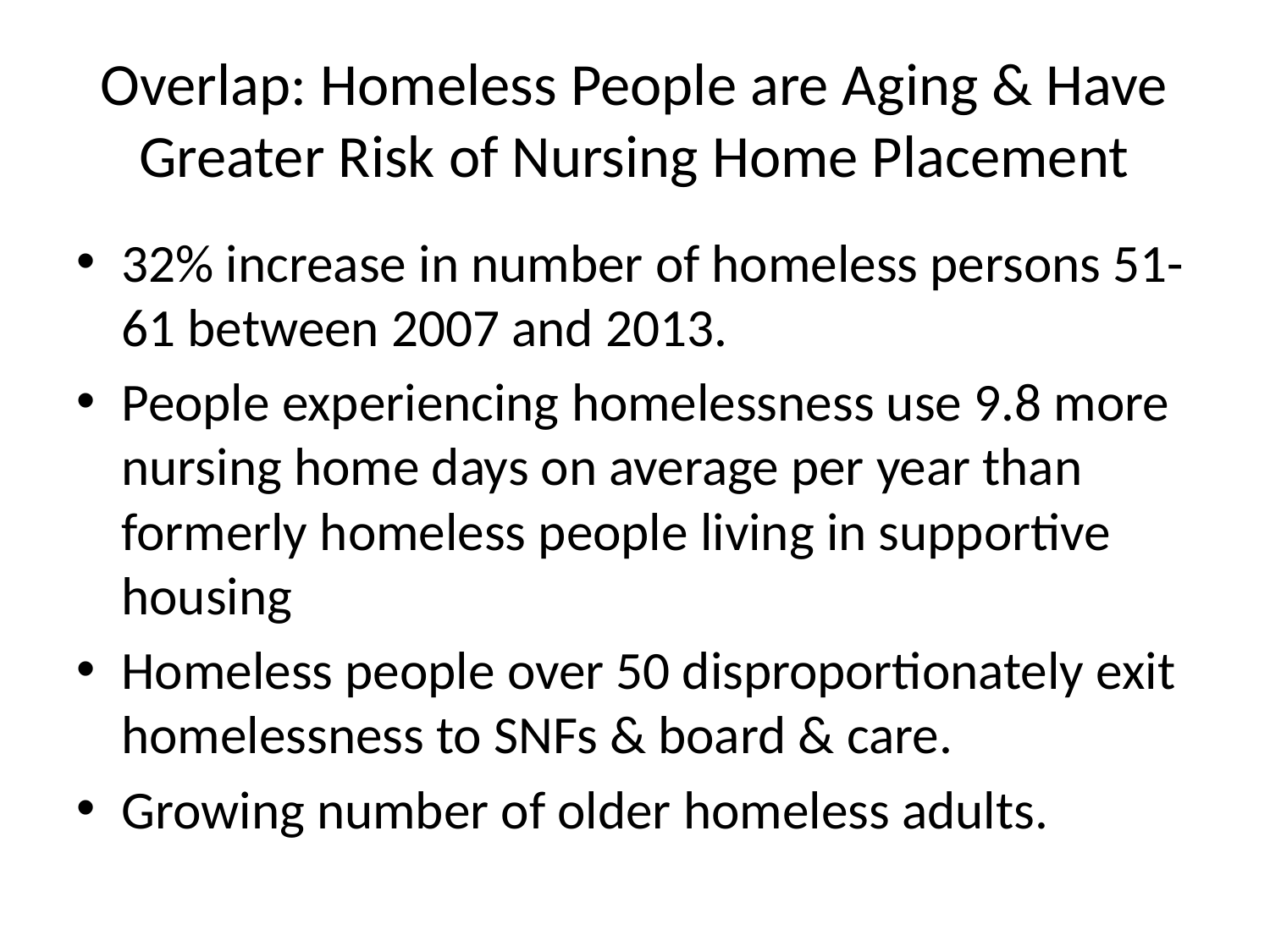

# Overlap: Homeless People are Aging & Have Greater Risk of Nursing Home Placement
32% increase in number of homeless persons 51-61 between 2007 and 2013.
People experiencing homelessness use 9.8 more nursing home days on average per year than formerly homeless people living in supportive housing
Homeless people over 50 disproportionately exit homelessness to SNFs & board & care.
Growing number of older homeless adults.